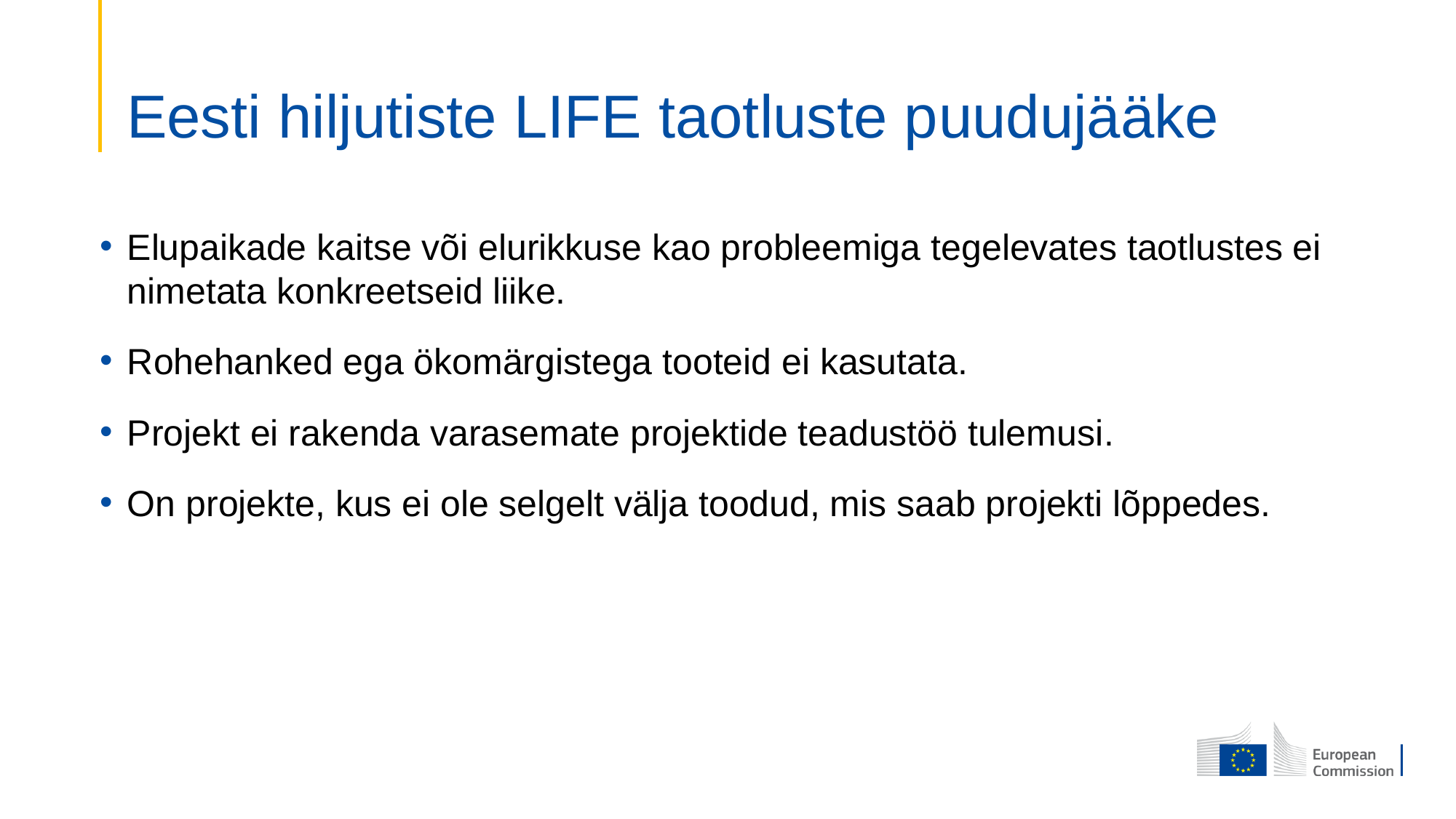

# Eesti hiljutiste LIFE taotluste puudujääke
Elupaikade kaitse või elurikkuse kao probleemiga tegelevates taotlustes ei nimetata konkreetseid liike.
Rohehanked ega ökomärgistega tooteid ei kasutata.
Projekt ei rakenda varasemate projektide teadustöö tulemusi.
On projekte, kus ei ole selgelt välja toodud, mis saab projekti lõppedes.